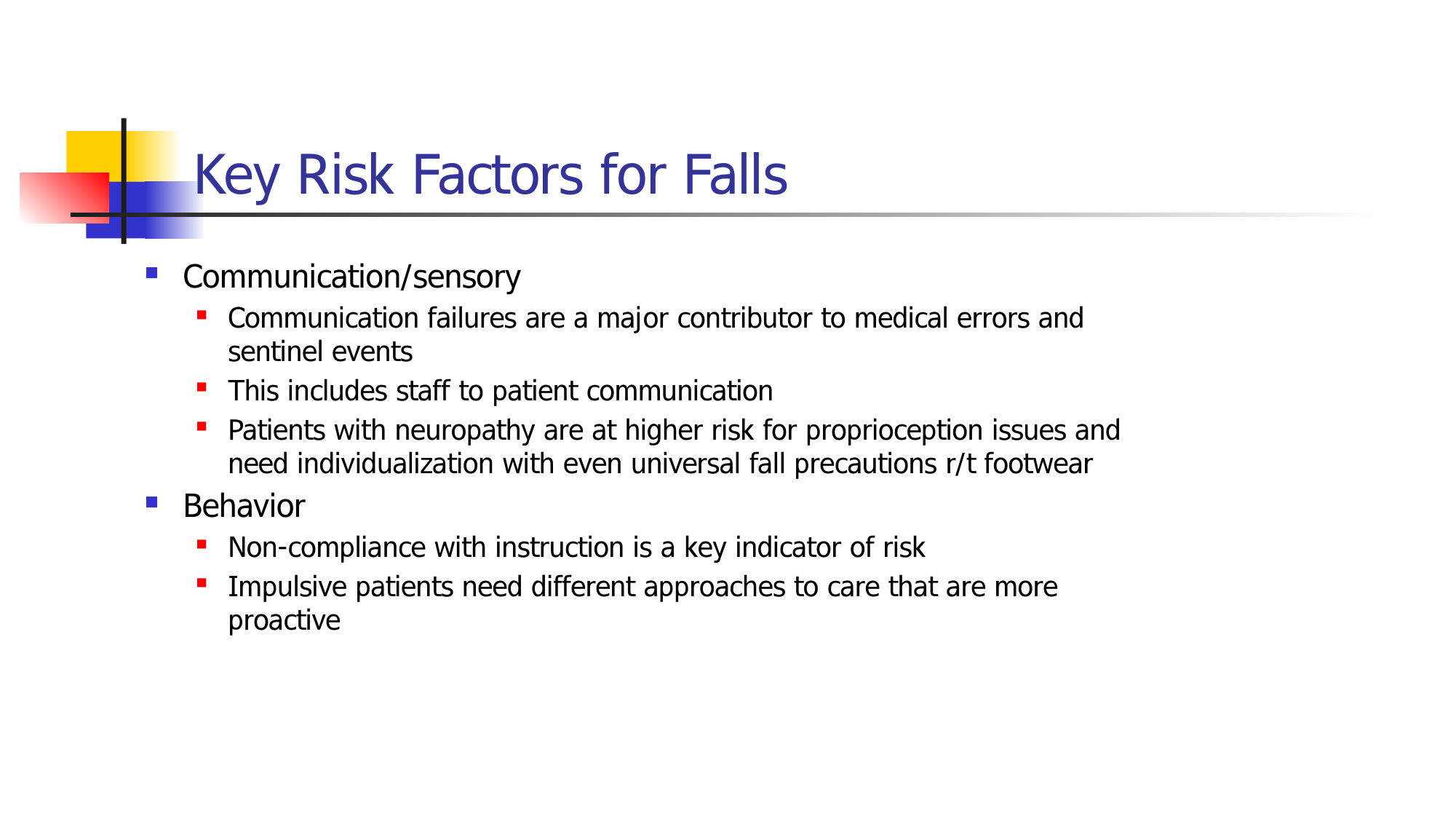

# Key Risk Factors for Falls
Communication/sensory
Communication failures are a major contributor to medical errors and sentinel events
This includes staff to patient communication
Patients with neuropathy are at higher risk for proprioception issues and need individualization with even universal fall precautions r/t footwear
Behavior
Non-compliance with instruction is a key indicator of risk
Impulsive patients need different approaches to care that are more proactive